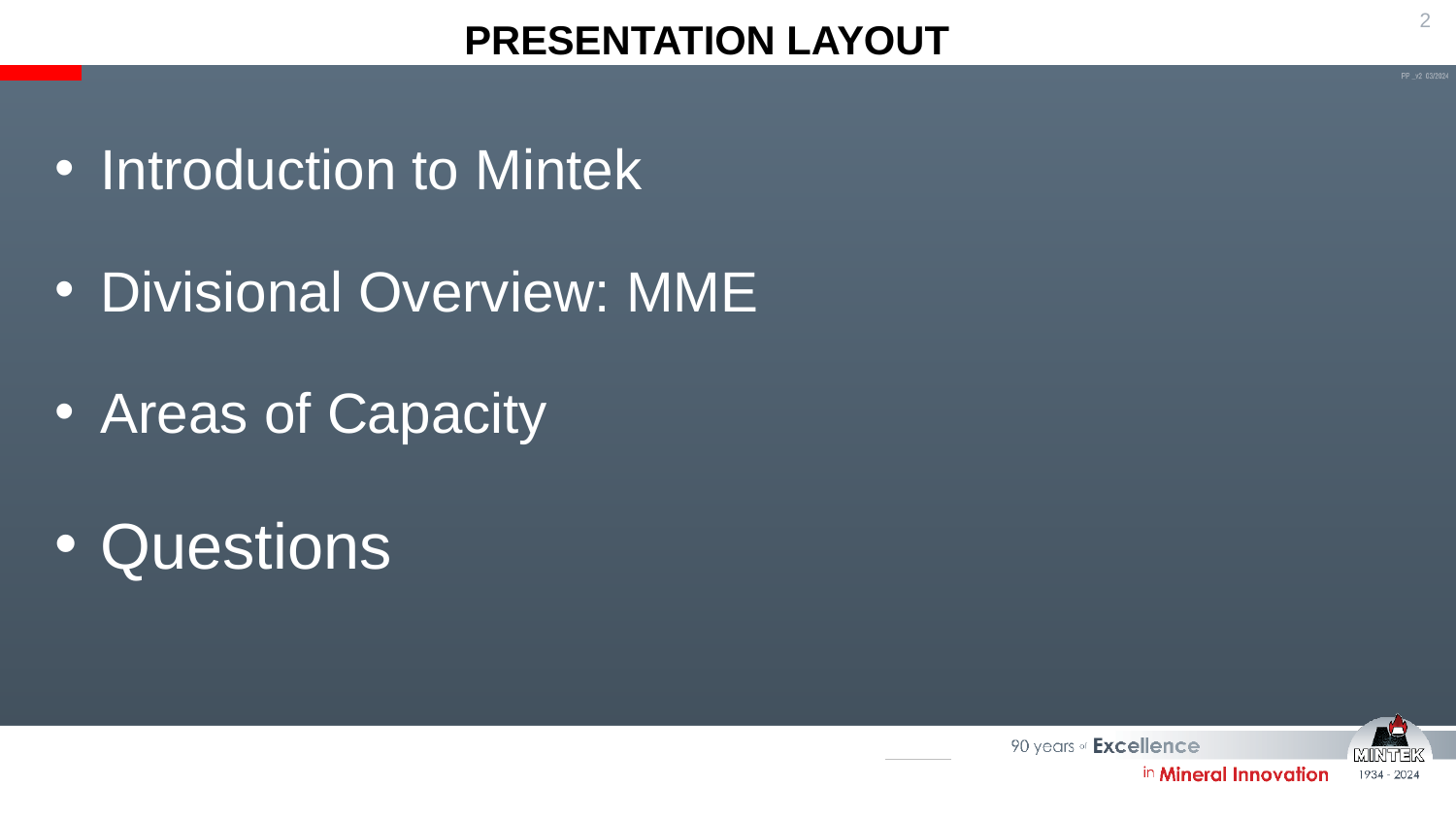

# PRESENTATION LAYOUT
2
Introduction to Mintek
Divisional Overview: MME
Areas of Capacity
Questions